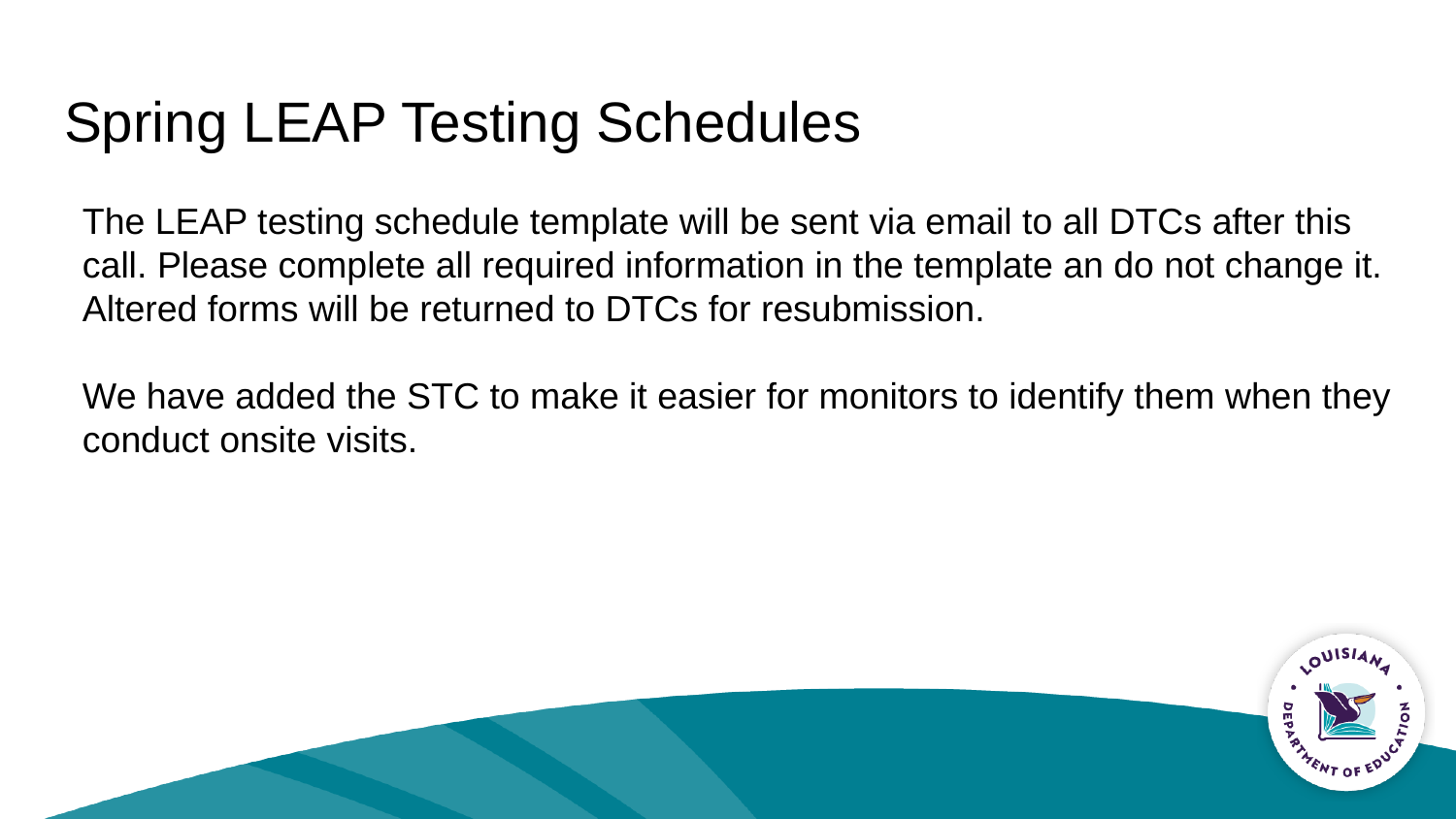

# Spring LEAP Testing Schedules
The LEAP testing schedule template will be sent via email to all DTCs after this call. Please complete all required information in the template an do not change it. Altered forms will be returned to DTCs for resubmission.

We have added the STC to make it easier for monitors to identify them when they conduct onsite visits.